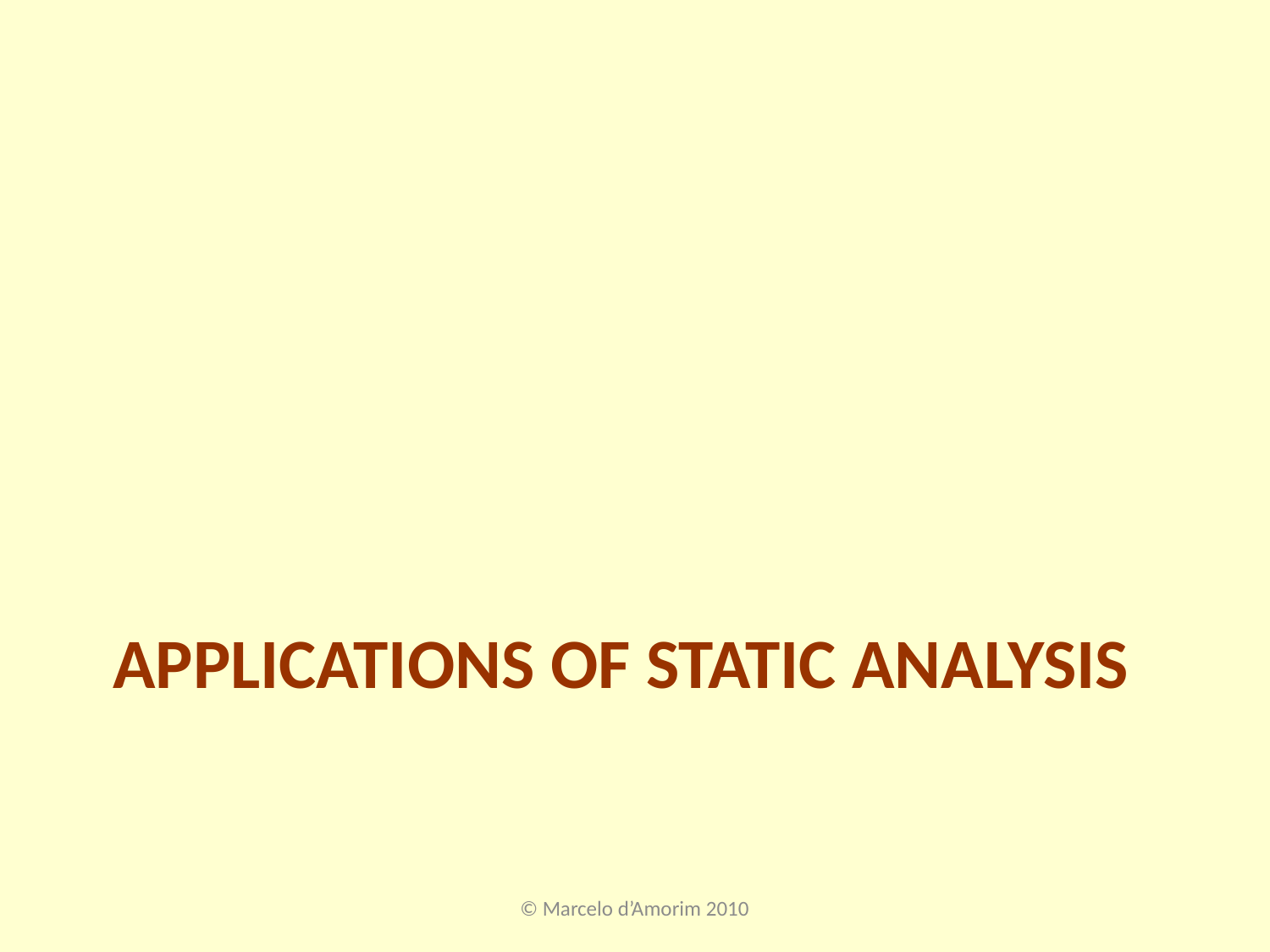

# APPLICATIONs OF STATIC ANALYSIS
© Marcelo d’Amorim 2010